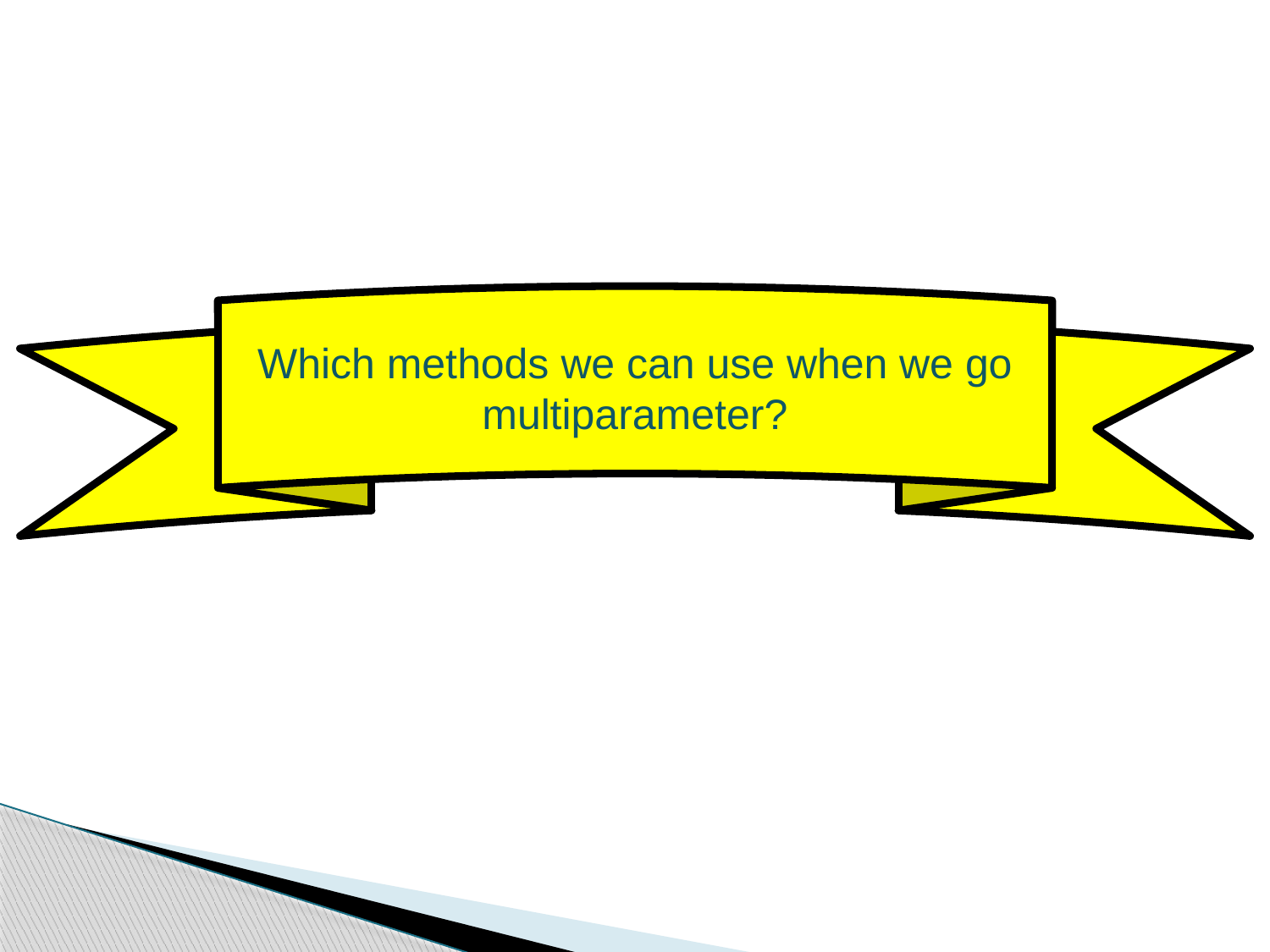

Which methods we can use when we go multiparameter?